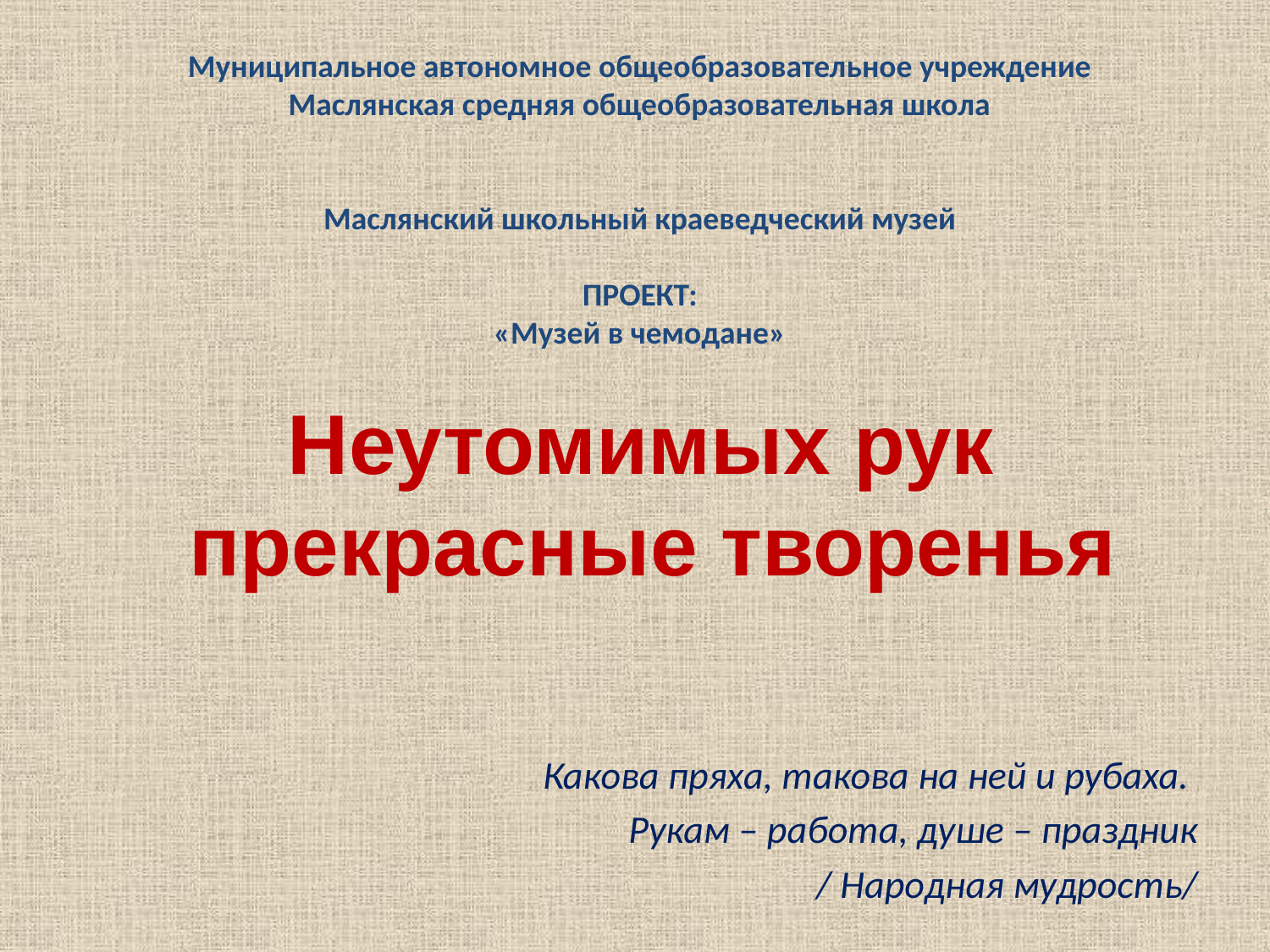

Муниципальное автономное общеобразовательное учреждение
Маслянская средняя общеобразовательная школа
Маслянский школьный краеведческий музей
ПРОЕКТ:
«Музей в чемодане»
# Неутомимых рук прекрасные творенья
Какова пряха, такова на ней и рубаха.
Рукам – работа, душе – праздник
 / Народная мудрость/